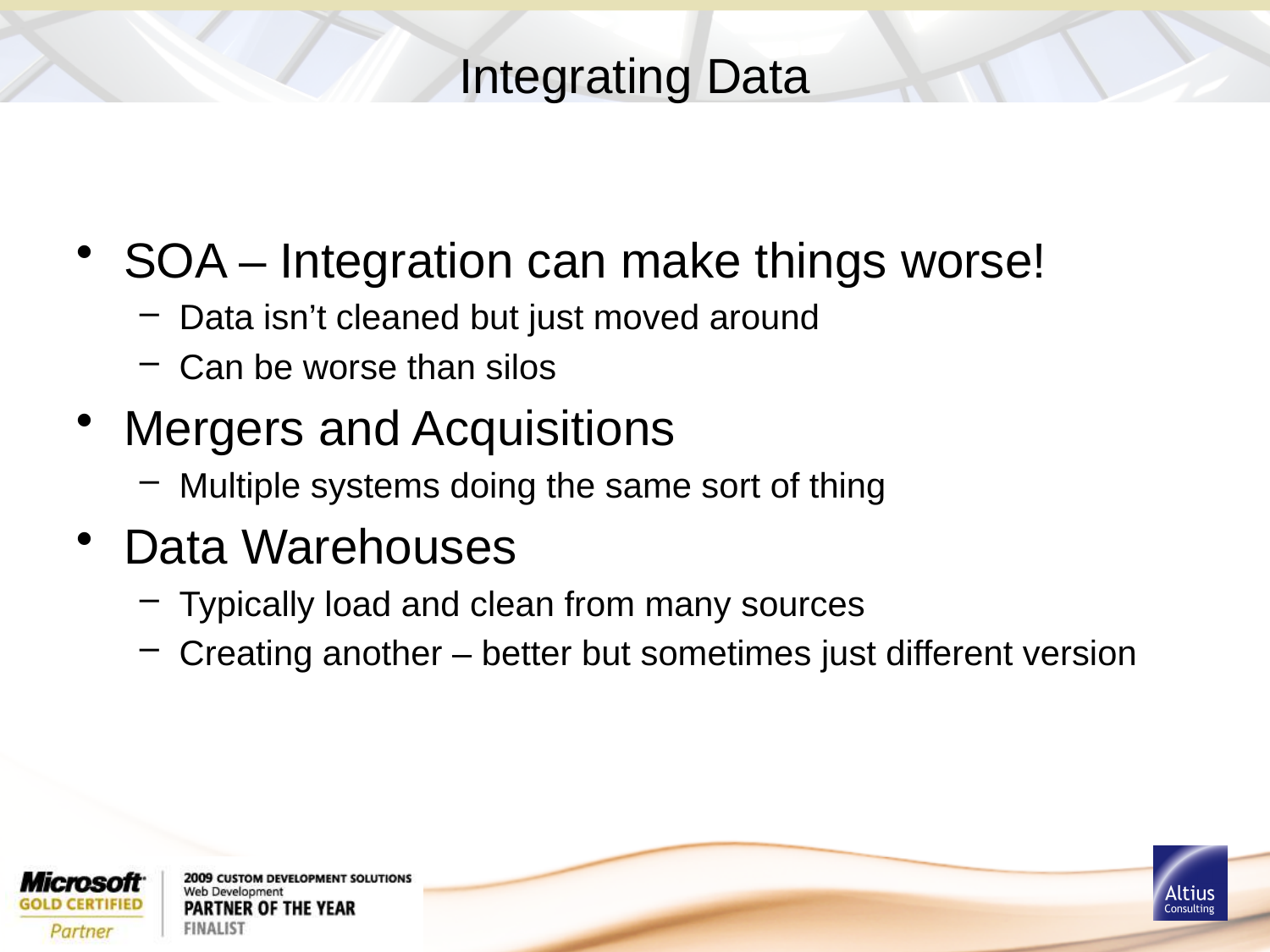

# Integrating Data
SOA – Integration can make things worse!
Data isn’t cleaned but just moved around
Can be worse than silos
Mergers and Acquisitions
Multiple systems doing the same sort of thing
Data Warehouses
Typically load and clean from many sources
Creating another – better but sometimes just different version